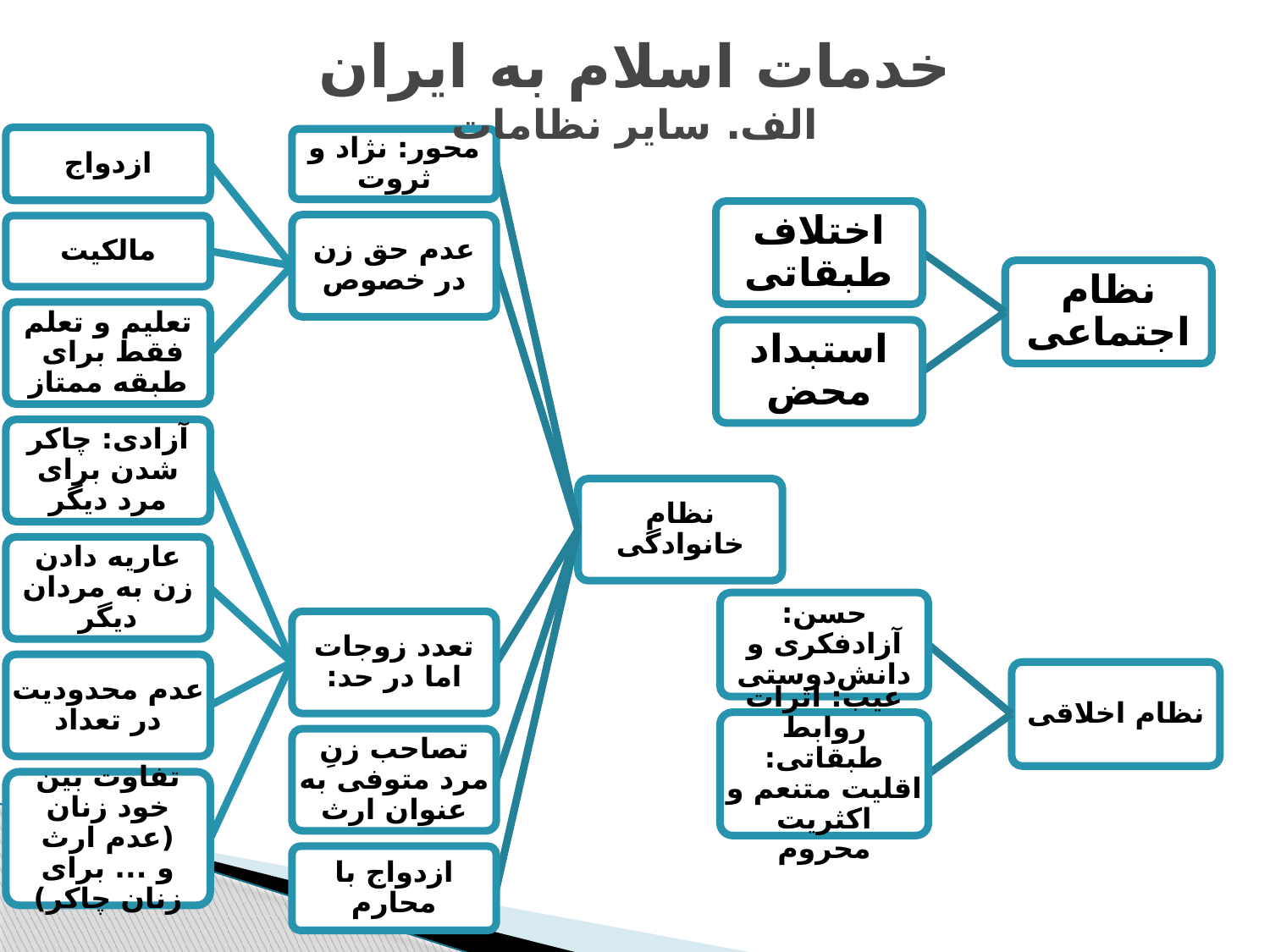

# خدمات اسلام به ایران الف. سایر نظامات
ازدواج
محور: نژاد و ثروت
اختلاف طبقاتی

عدم حق زن در خصوص
مالکیت

نظام اجتماعی

تعلیم و تعلم فقط برای  طبقه ممتاز

استبداد محض

آزادی: چاکر شدن برای مرد دیگر
نظام خانوادگی
عاریه دادن زن به مردان دیگر

حسن: آزادفکری و دانش‌دوستی

تعدد زوجات اما در حد:

عدم محدودیت در تعداد
نظام اخلاقی

عیب: اثرات روابط طبقاتی: اقلیت متنعم و اکثریت محروم
تصاحب زنِ مرد متوفی به عنوان ارث

تفاوت بین خود زنان (عدم ارث و ... برای زنان چاکر)
ازدواج با محارم